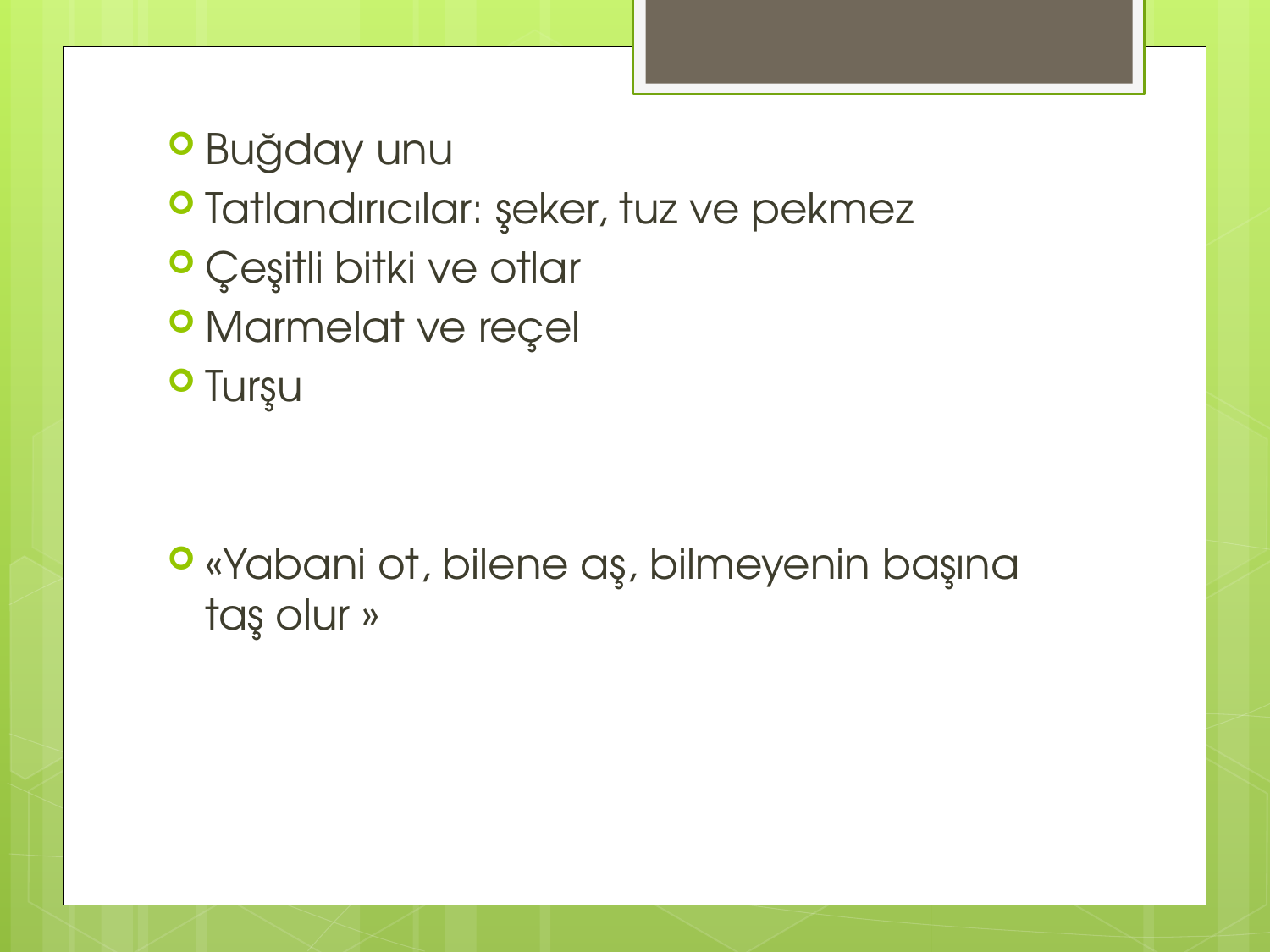

Buğday unu
Tatlandırıcılar: şeker, tuz ve pekmez
Çeşitli bitki ve otlar
Marmelat ve reçel
Turşu

«Yabani ot, bilene aş, bilmeyenin başına taş olur »

#